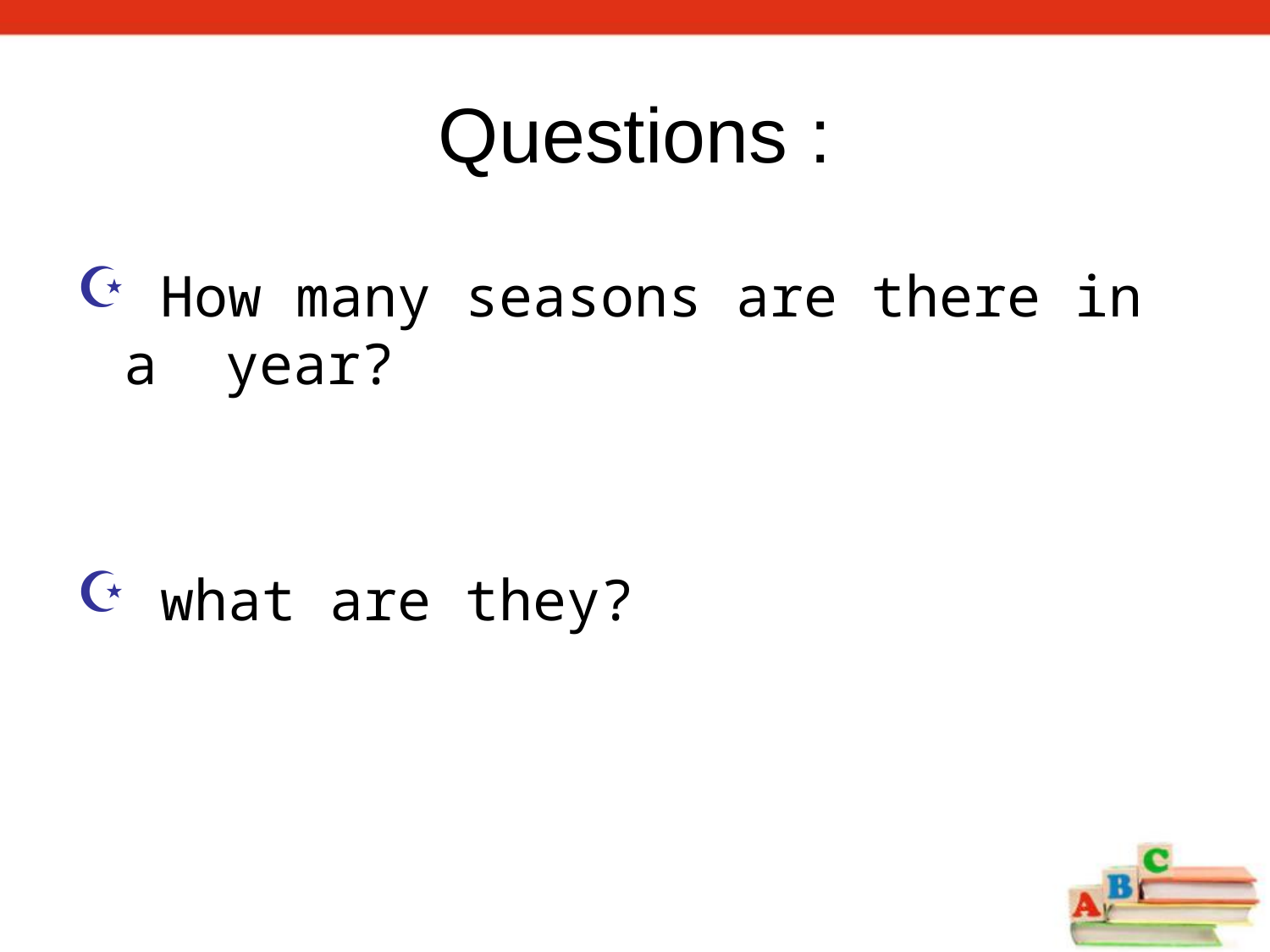

Questions :
 How many seasons are there in a  year?

 what are they?